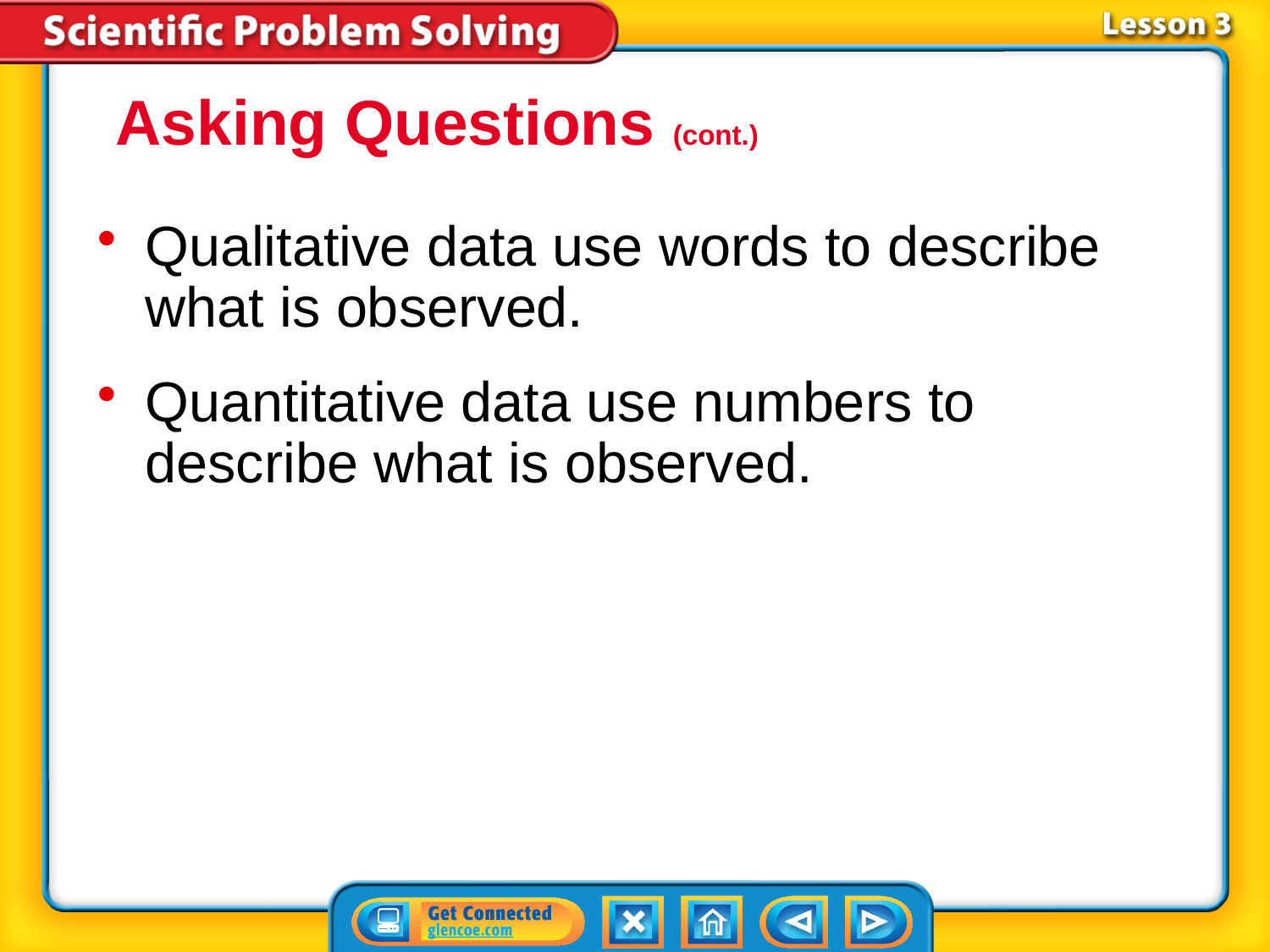

Asking Questions (cont.)
Qualitative data use words to describe what is observed.
Quantitative data use numbers to describe what is observed.
# Lesson 3-6